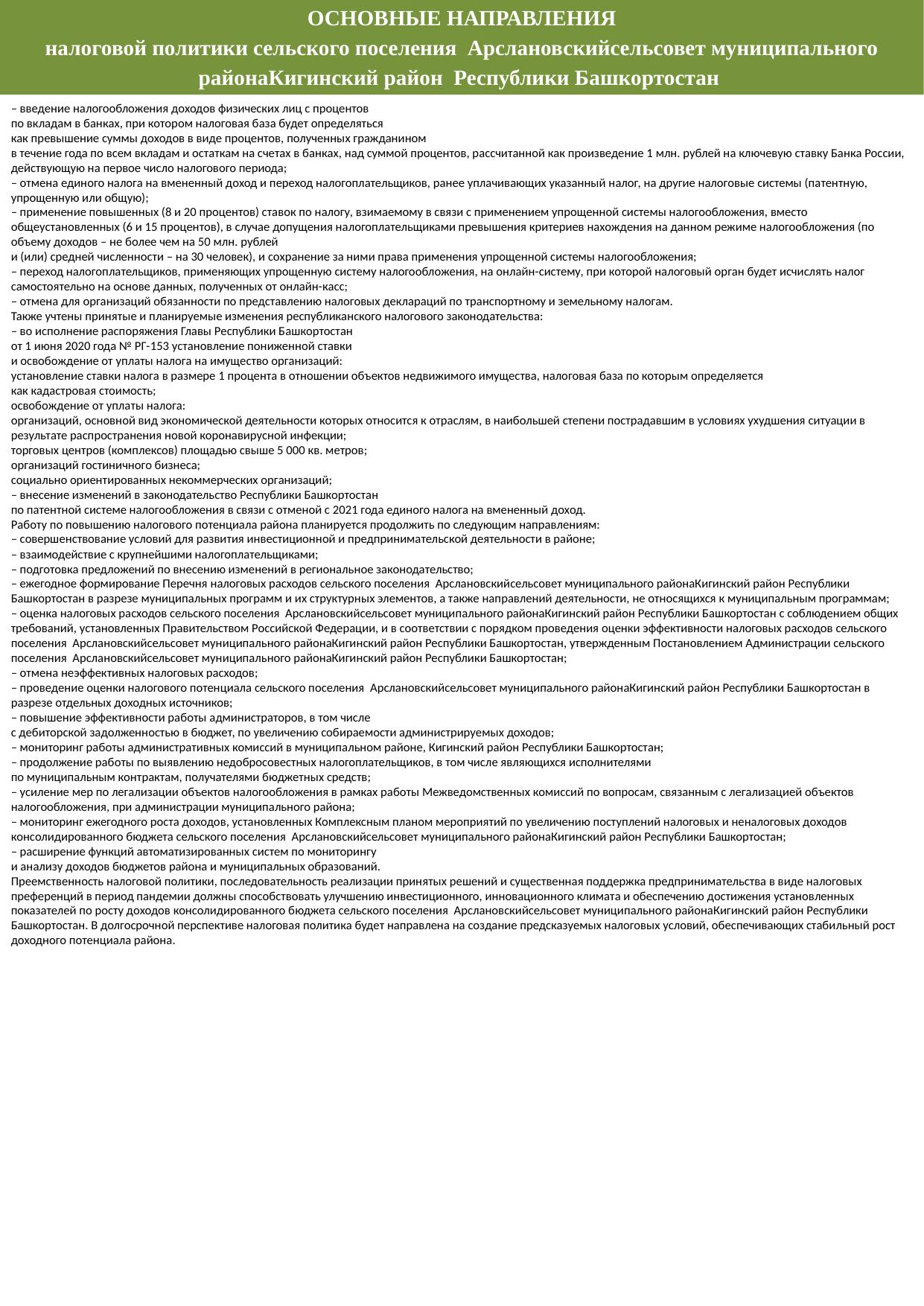

ОСНОВНЫЕ НАПРАВЛЕНИЯ
налоговой политики сельского поселения  Арслановскийсельсовет муниципального районаКигинский район  Республики Башкортостан
на 2021год и на плановый период 2022 и 2023 годов
годов
– введение налогообложения доходов физических лиц с процентов
по вкладам в банках, при котором налоговая база будет определяться
как превышение суммы доходов в виде процентов, полученных гражданином
в течение года по всем вкладам и остаткам на счетах в банках, над суммой процентов, рассчитанной как произведение 1 млн. рублей на ключевую ставку Банка России, действующую на первое число налогового периода;
– отмена единого налога на вмененный доход и переход налогоплательщиков, ранее уплачивающих указанный налог, на другие налоговые системы (патентную, упрощенную или общую);
– применение повышенных (8 и 20 процентов) ставок по налогу, взимаемому в связи с применением упрощенной системы налогообложения, вместо общеустановленных (6 и 15 процентов), в случае допущения налогоплательщиками превышения критериев нахождения на данном режиме налогообложения (по объему доходов – не более чем на 50 млн. рублей
и (или) средней численности – на 30 человек), и сохранение за ними права применения упрощенной системы налогообложения;
– переход налогоплательщиков, применяющих упрощенную систему налогообложения, на онлайн-систему, при которой налоговый орган будет исчислять налог самостоятельно на основе данных, полученных от онлайн-касс;
– отмена для организаций обязанности по представлению налоговых деклараций по транспортному и земельному налогам.
Также учтены принятые и планируемые изменения республиканского налогового законодательства:
– во исполнение распоряжения Главы Республики Башкортостан
от 1 июня 2020 года № РГ-153 установление пониженной ставки
и освобождение от уплаты налога на имущество организаций:
установление ставки налога в размере 1 процента в отношении объектов недвижимого имущества, налоговая база по которым определяется
как кадастровая стоимость;
освобождение от уплаты налога:
организаций, основной вид экономической деятельности которых относится к отраслям, в наибольшей степени пострадавшим в условиях ухудшения ситуации в результате распространения новой коронавирусной инфекции;
торговых центров (комплексов) площадью свыше 5 000 кв. метров;
организаций гостиничного бизнеса;
социально ориентированных некоммерческих организаций;
– внесение изменений в законодательство Республики Башкортостан
по патентной системе налогообложения в связи с отменой с 2021 года единого налога на вмененный доход.
Работу по повышению налогового потенциала района планируется продолжить по следующим направлениям:
– совершенствование условий для развития инвестиционной и предпринимательской деятельности в районе;
– взаимодействие с крупнейшими налогоплательщиками;
– подготовка предложений по внесению изменений в региональное законодательство;
– ежегодное формирование Перечня налоговых расходов сельского поселения  Арслановскийсельсовет муниципального районаКигинский район Республики Башкортостан в разрезе муниципальных программ и их структурных элементов, а также направлений деятельности, не относящихся к муниципальным программам;
– оценка налоговых расходов сельского поселения  Арслановскийсельсовет муниципального районаКигинский район Республики Башкортостан с соблюдением общих требований, установленных Правительством Российской Федерации, и в соответствии с порядком проведения оценки эффективности налоговых расходов сельского поселения  Арслановскийсельсовет муниципального районаКигинский район Республики Башкортостан, утвержденным Постановлением Администрации сельского поселения  Арслановскийсельсовет муниципального районаКигинский район Республики Башкортостан;
– отмена неэффективных налоговых расходов;
– проведение оценки налогового потенциала сельского поселения  Арслановскийсельсовет муниципального районаКигинский район Республики Башкортостан в разрезе отдельных доходных источников;
– повышение эффективности работы администраторов, в том числе
с дебиторской задолженностью в бюджет, по увеличению собираемости администрируемых доходов;
– мониторинг работы административных комиссий в муниципальном районе, Кигинский район Республики Башкортостан;
– продолжение работы по выявлению недобросовестных налогоплательщиков, в том числе являющихся исполнителями
по муниципальным контрактам, получателями бюджетных средств;
– усиление мер по легализации объектов налогообложения в рамках работы Межведомственных комиссий по вопросам, связанным с легализацией объектов налогообложения, при администрации муниципального района;
– мониторинг ежегодного роста доходов, установленных Комплексным планом мероприятий по увеличению поступлений налоговых и неналоговых доходов консолидированного бюджета сельского поселения  Арслановскийсельсовет муниципального районаКигинский район Республики Башкортостан;
– расширение функций автоматизированных систем по мониторингу
и анализу доходов бюджетов района и муниципальных образований.
Преемственность налоговой политики, последовательность реализации принятых решений и существенная поддержка предпринимательства в виде налоговых преференций в период пандемии должны способствовать улучшению инвестиционного, инновационного климата и обеспечению достижения установленных показателей по росту доходов консолидированного бюджета сельского поселения  Арслановскийсельсовет муниципального районаКигинский район Республики Башкортостан. В долгосрочной перспективе налоговая политика будет направлена на создание предсказуемых налоговых условий, обеспечивающих стабильный рост доходного потенциала района.